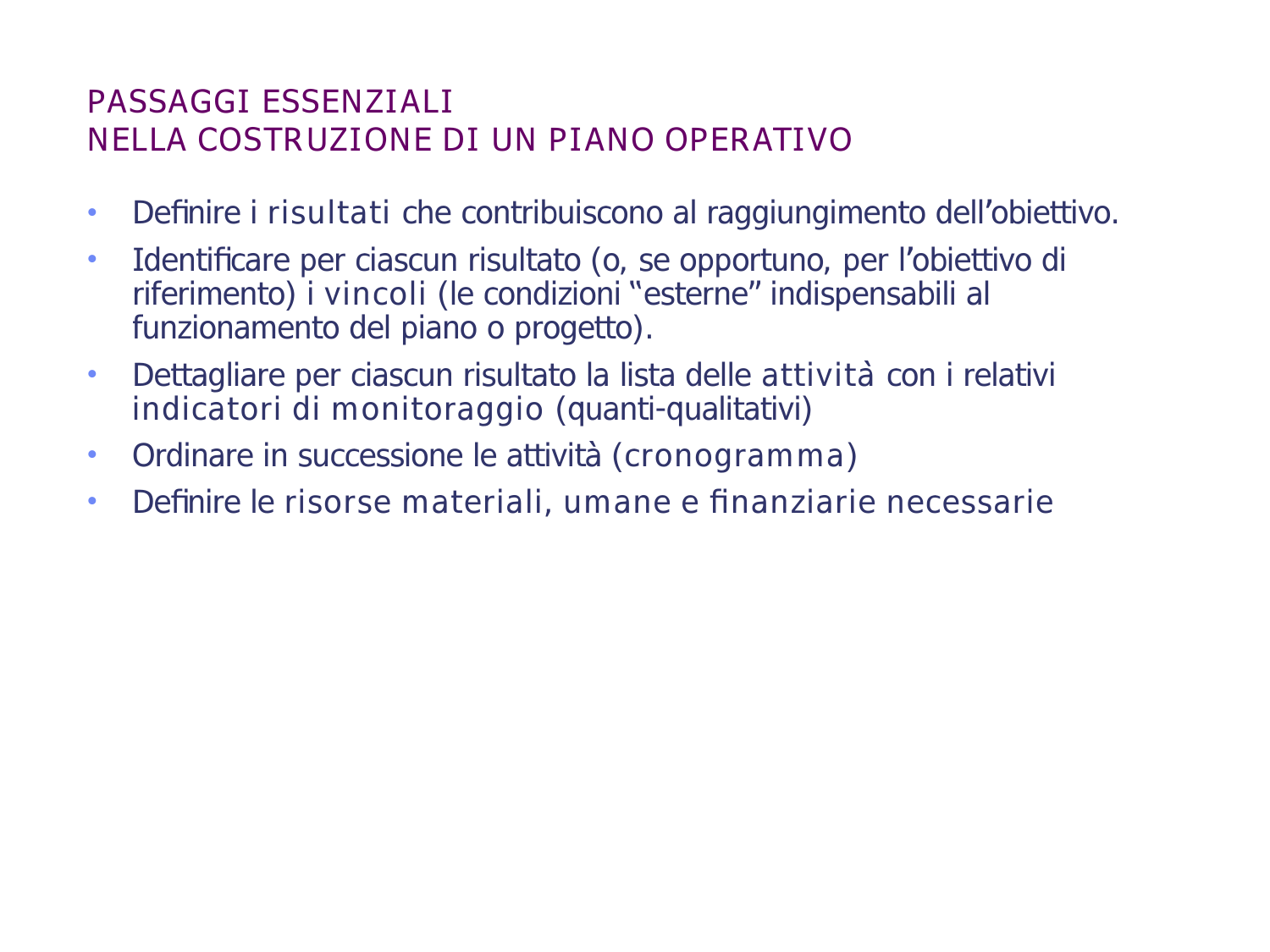

PASSAGGI ESSENZIALI
NELLA COSTRUZIONE DI UN PIANO OPERATIVO
Definire i risultati che contribuiscono al raggiungimento dell’obiettivo.
Identificare per ciascun risultato (o, se opportuno, per l’obiettivo di riferimento) i vincoli (le condizioni “esterne” indispensabili al funzionamento del piano o progetto).
Dettagliare per ciascun risultato la lista delle attività con i relativi indicatori di monitoraggio (quanti-qualitativi)‏
Ordinare in successione le attività (cronogramma)‏
Definire le risorse materiali, umane e finanziarie necessarie